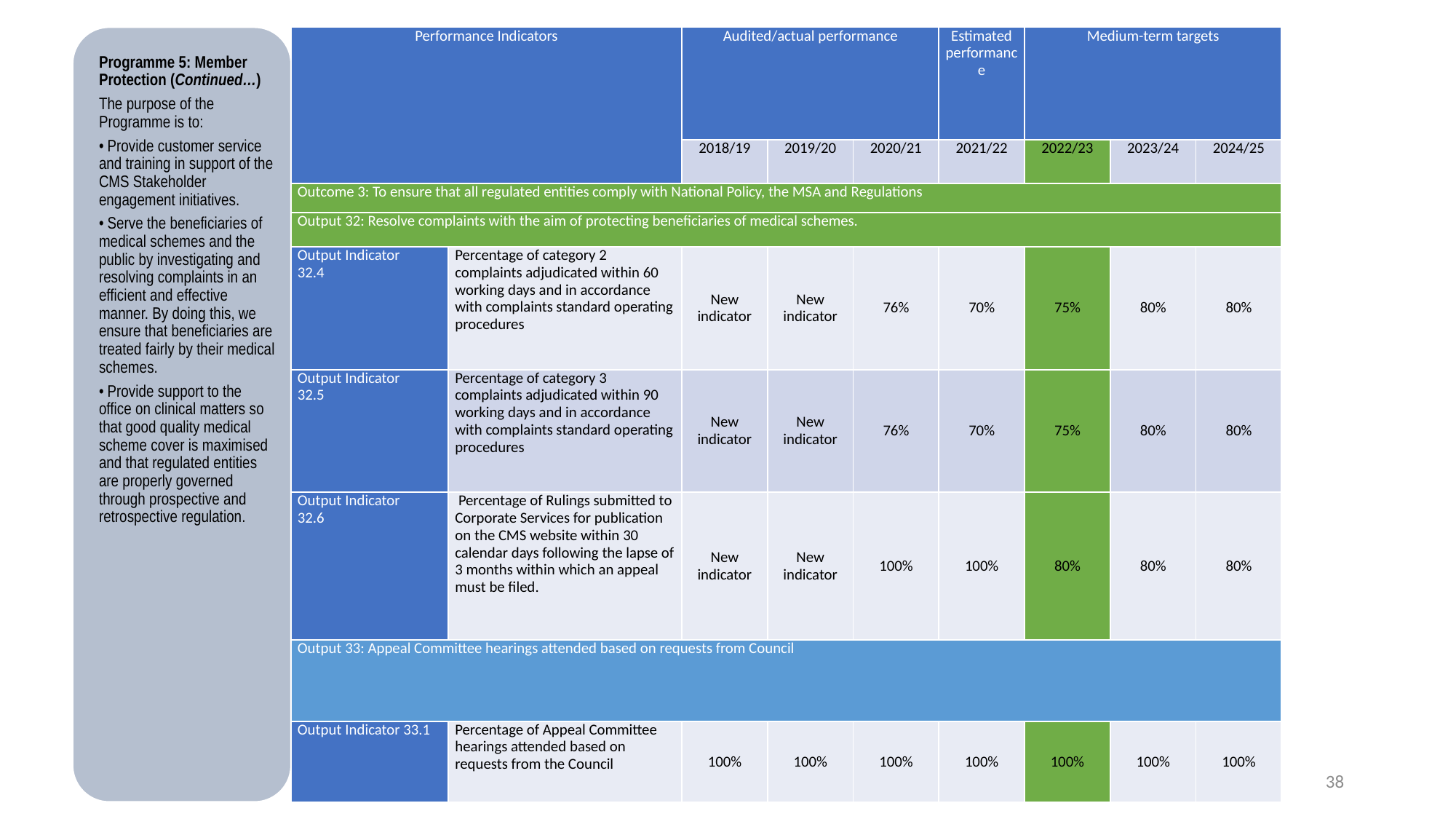

Programme 5: Member Protection (Continued…)
The purpose of the Programme is to:
• Provide customer service and training in support of the CMS Stakeholder engagement initiatives.
• Serve the beneficiaries of medical schemes and the public by investigating and resolving complaints in an efficient and effective manner. By doing this, we ensure that beneficiaries are treated fairly by their medical schemes.
• Provide support to the office on clinical matters so that good quality medical scheme cover is maximised and that regulated entities are properly governed through prospective and retrospective regulation.
| Performance Indicators |  | Audited/actual performance |  |  | Estimated performance | Medium-term targets |  |  |
| --- | --- | --- | --- | --- | --- | --- | --- | --- |
|  |  | 2018/19 | 2019/20 | 2020/21 | 2021/22 | 2022/23 | 2023/24 | 2024/25 |
| Outcome 3: To ensure that all regulated entities comply with National Policy, the MSA and Regulations |  |  |  |  |  |  |  |  |
| Output 32: Resolve complaints with the aim of protecting beneficiaries of medical schemes. |  |  |  |  |  |  |  |  |
| Output Indicator 32.4 | Percentage of category 2 complaints adjudicated within 60 working days and in accordance with complaints standard operating procedures | New indicator | New indicator | 76% | 70% | 75% | 80% | 80% |
| Output Indicator 32.5 | Percentage of category 3 complaints adjudicated within 90 working days and in accordance with complaints standard operating procedures | New indicator | New indicator | 76% | 70% | 75% | 80% | 80% |
| Output Indicator 32.6 | Percentage of Rulings submitted to Corporate Services for publication on the CMS website within 30 calendar days following the lapse of 3 months within which an appeal must be filed. | New indicator | New indicator | 100% | 100% | 80% | 80% | 80% |
| Output 33: Appeal Committee hearings attended based on requests from Council |  |  |  |  |  |  |  |  |
| Output Indicator 33.1 | Percentage of Appeal Committee hearings attended based on requests from the Council | 100% | 100% | 100% | 100% | 100% | 100% | 100% |
38